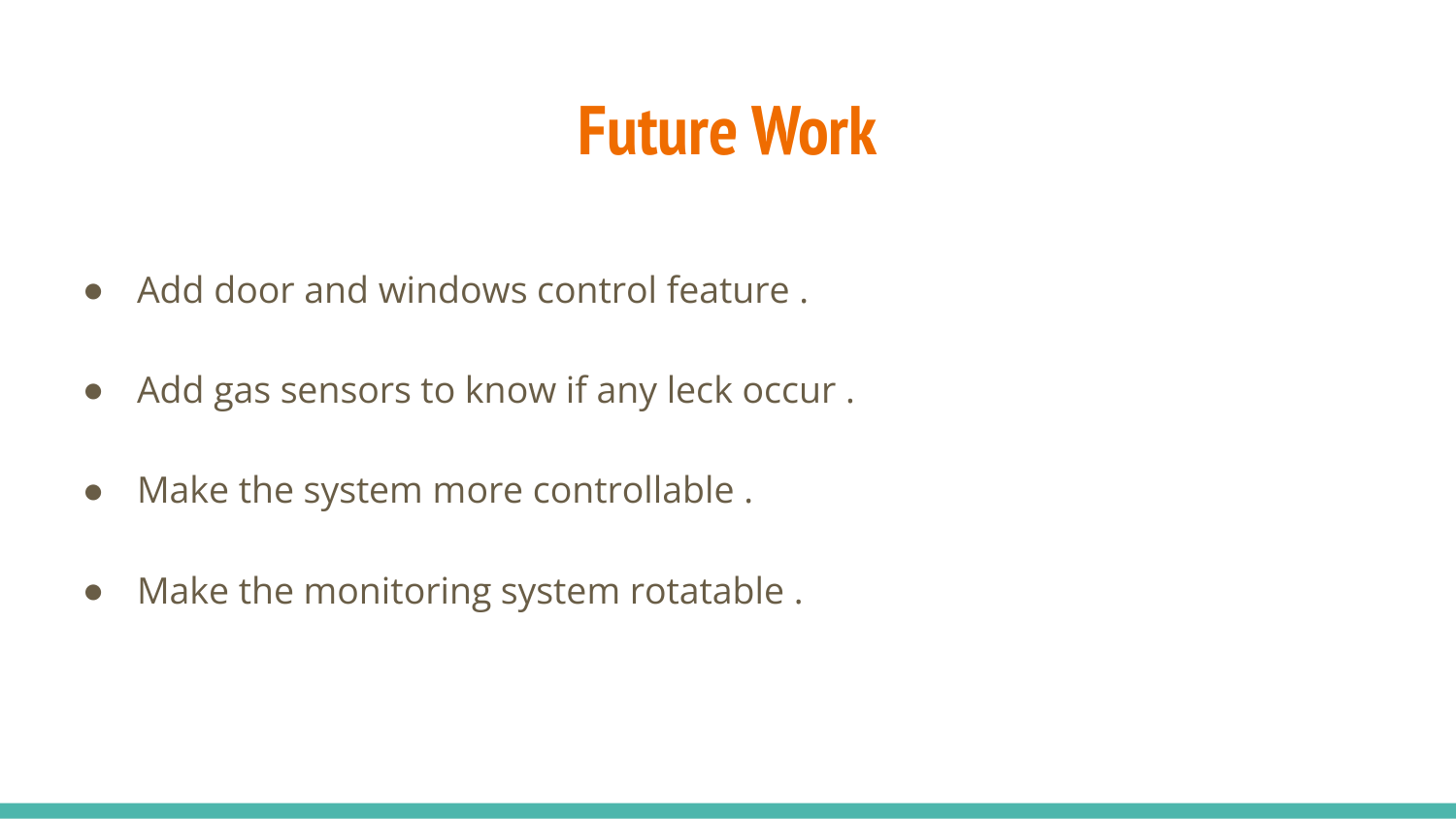

# Future Work

Add door and windows control feature .

Add gas sensors to know if any leck occur .

Make the system more controllable .

Make the monitoring system rotatable .